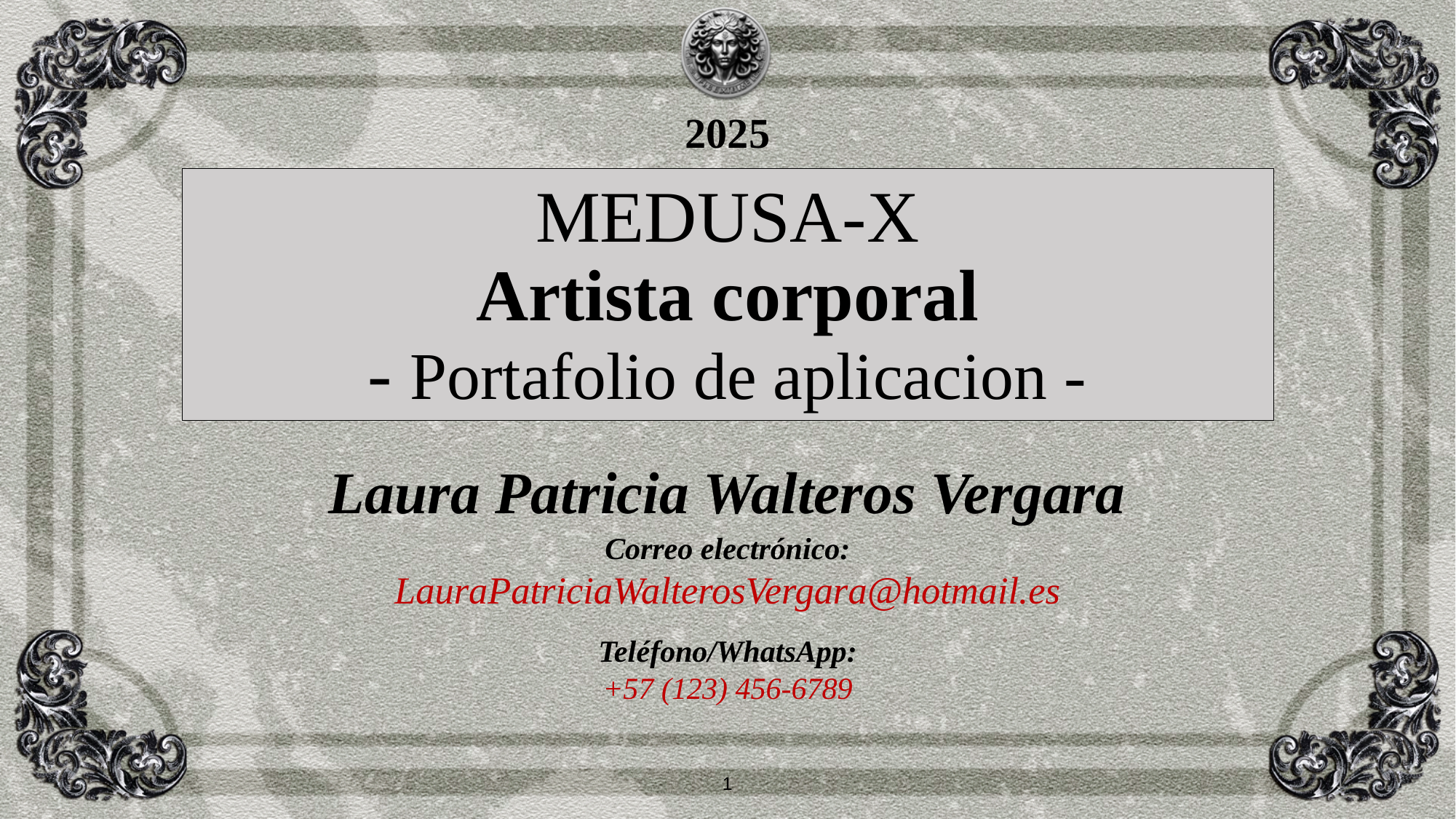

2025
MEDUSA-X
 Artista corporal
- Portafolio de aplicacion -
Laura Patricia Walteros Vergara

Correo electrónico:
LauraPatriciaWalterosVergara@hotmail.es

Teléfono/WhatsApp:
+57 (123) 456-6789

1
1